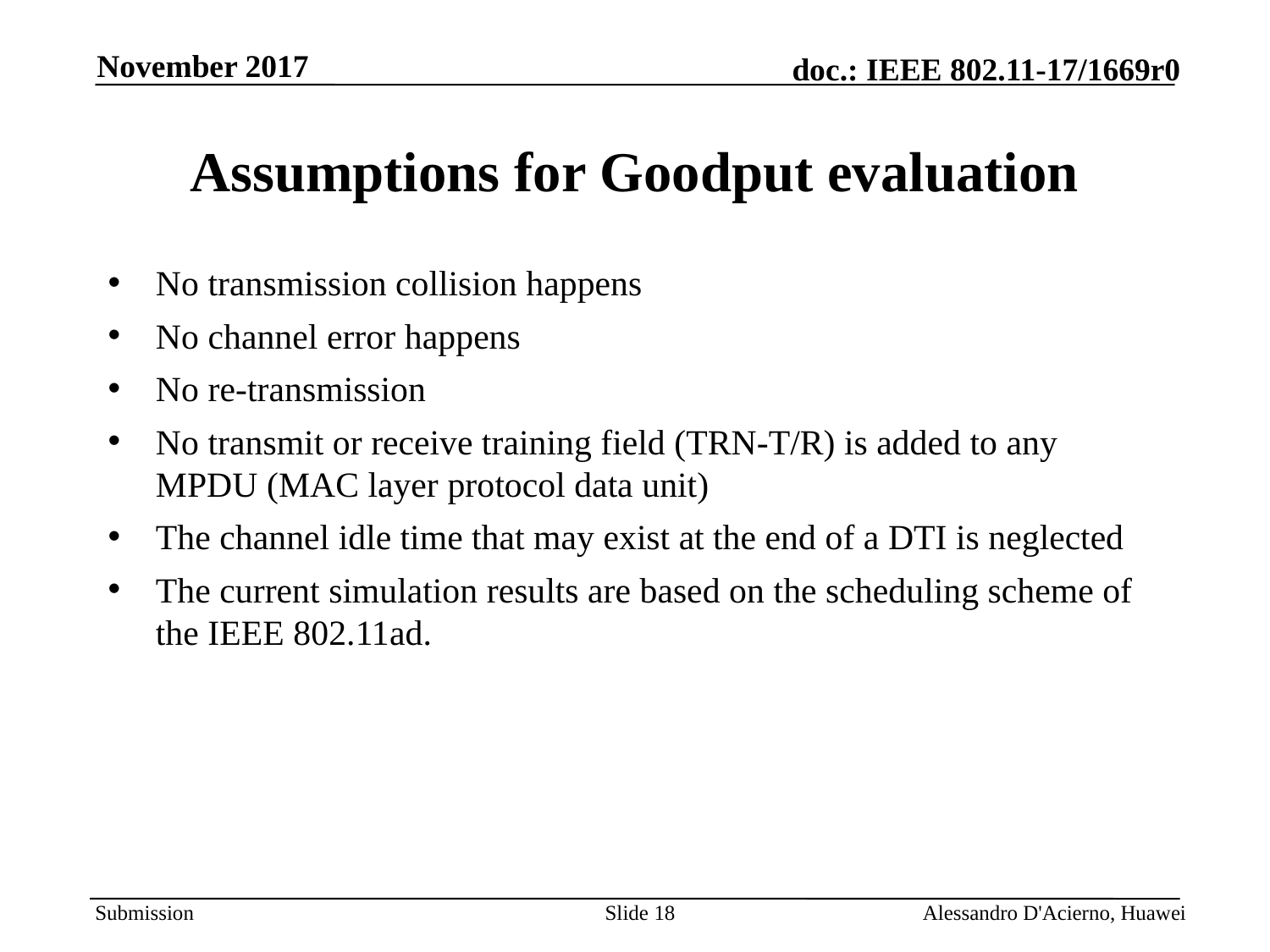

November 2017
# Assumptions for Goodput evaluation
No transmission collision happens
No channel error happens
No re-transmission
No transmit or receive training field (TRN-T/R) is added to any MPDU (MAC layer protocol data unit)
The channel idle time that may exist at the end of a DTI is neglected
The current simulation results are based on the scheduling scheme of the IEEE 802.11ad.
Slide 18
Alessandro D'Acierno, Huawei